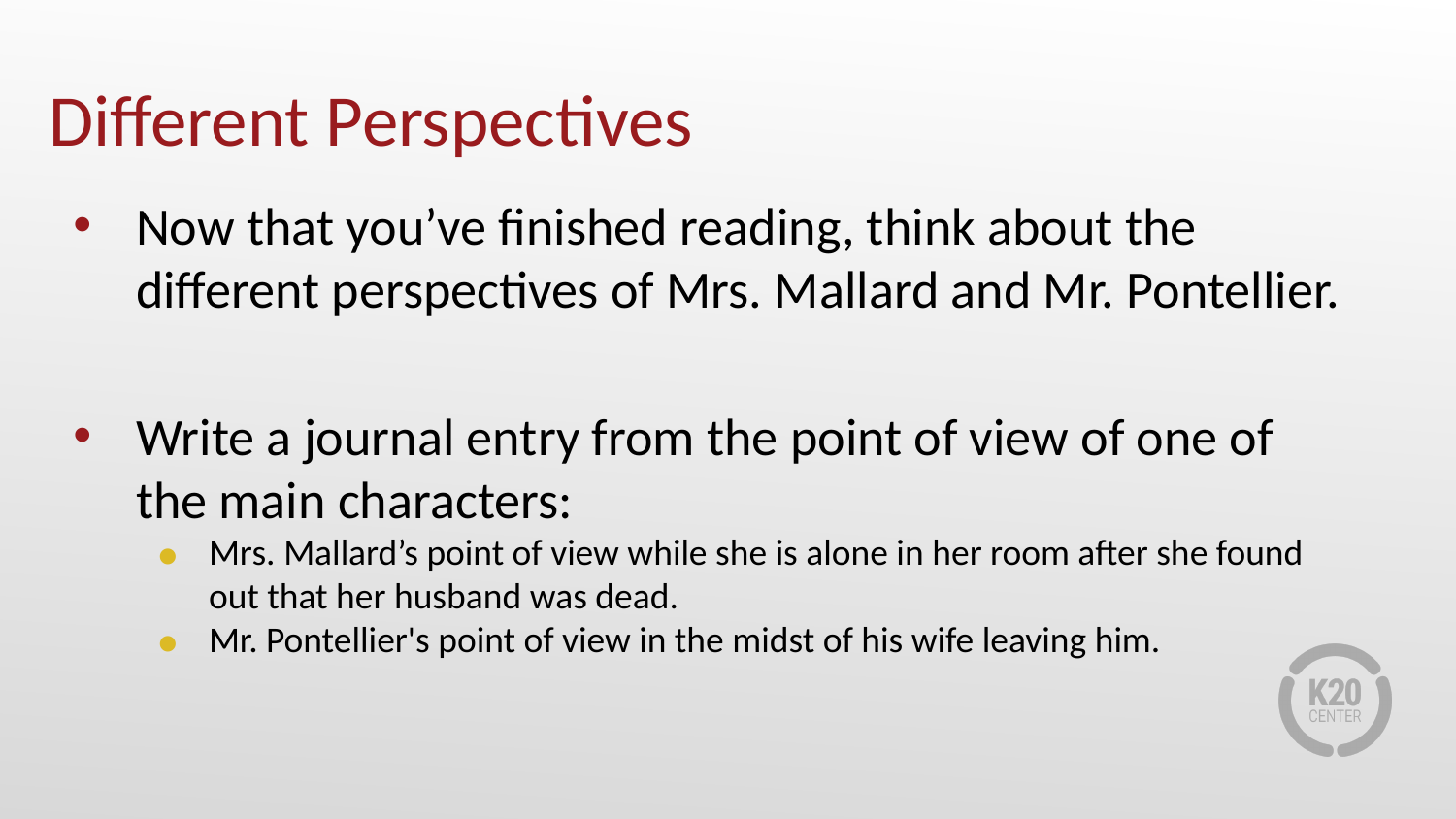

# Different Perspectives
Now that you’ve finished reading, think about the different perspectives of Mrs. Mallard and Mr. Pontellier.

Write a journal entry from the point of view of one of the main characters:
Mrs. Mallard’s point of view while she is alone in her room after she found out that her husband was dead.
Mr. Pontellier's point of view in the midst of his wife leaving him.